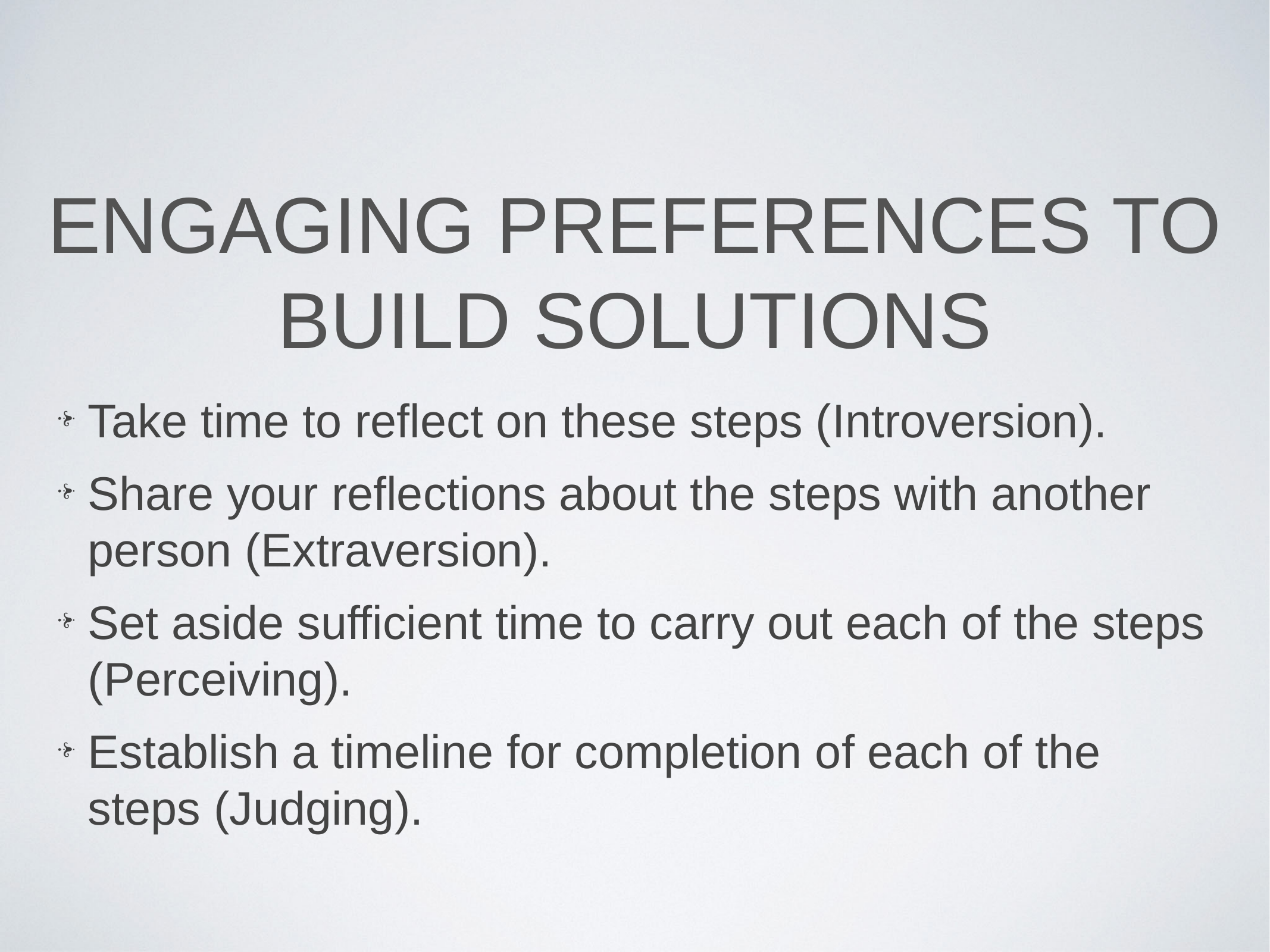

# ENGAGING PREFERENCES TO BUILD SOLUTIONS
Take time to reflect on these steps (Introversion).
Share your reflections about the steps with another person (Extraversion).
Set aside sufficient time to carry out each of the steps (Perceiving).
Establish a timeline for completion of each of the steps (Judging).